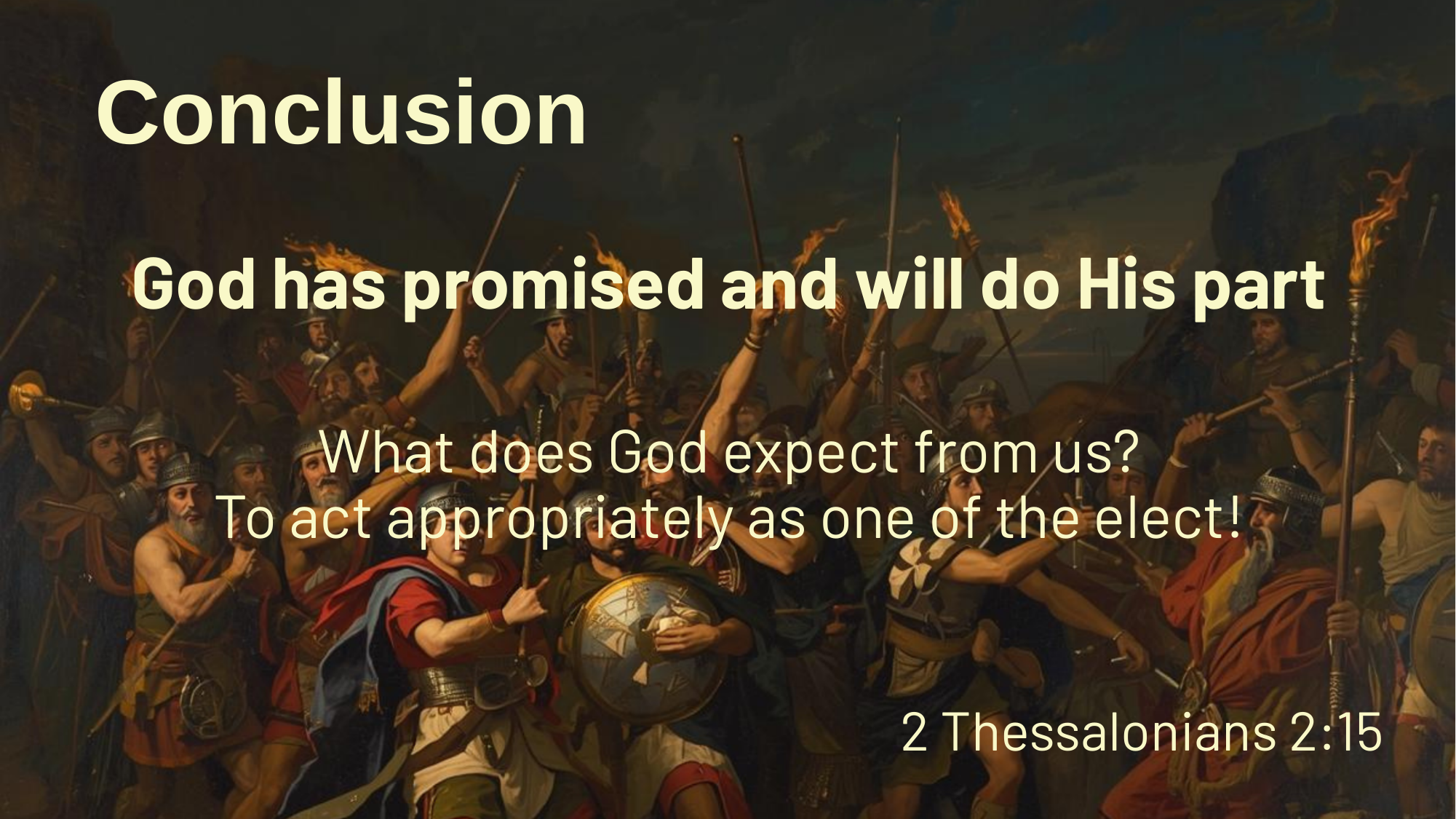

# Conclusion
God has promised and will do His part

What does God expect from us?
To act appropriately as one of the elect!
2 Thessalonians 2:15